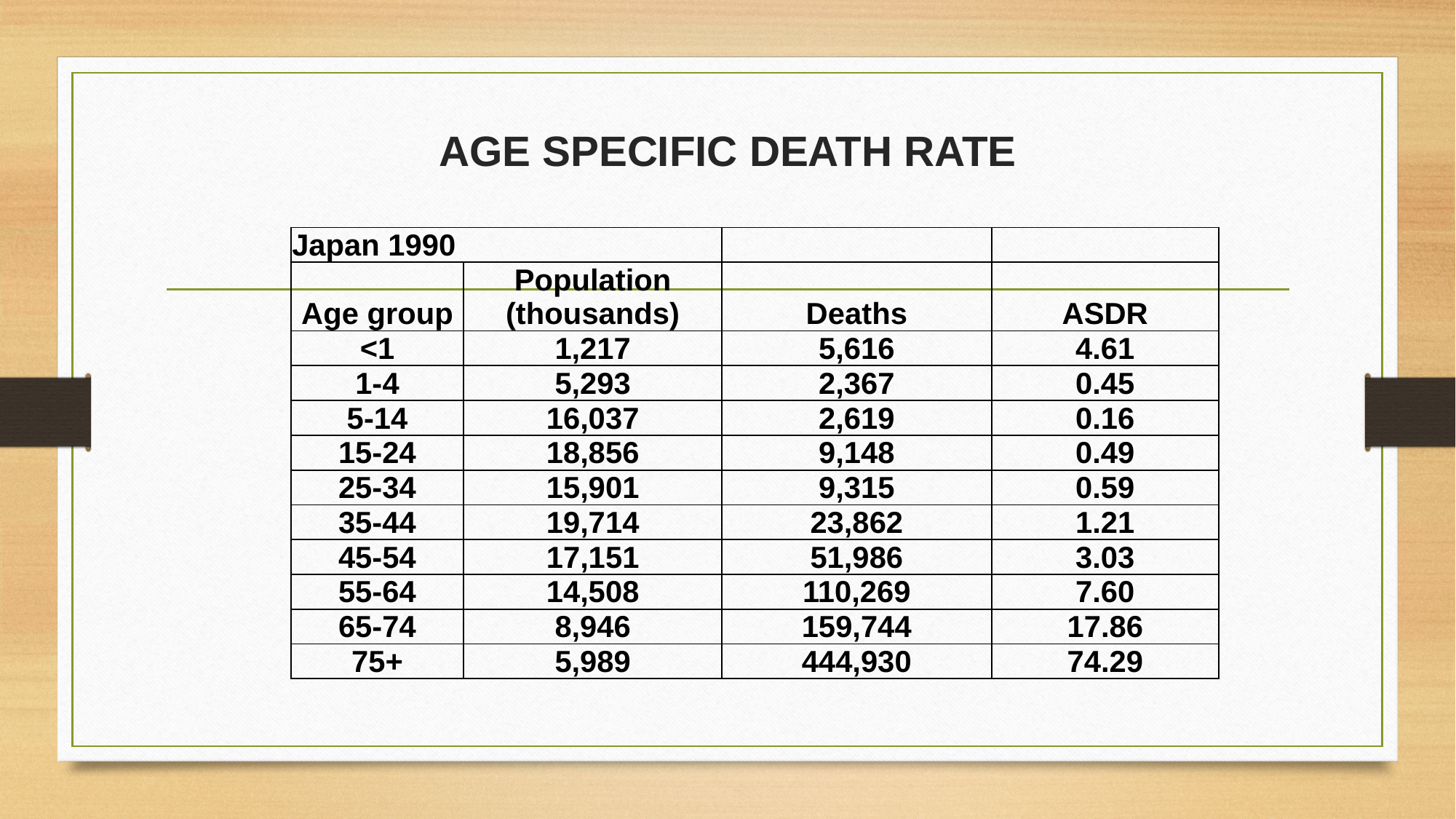

# AGE SPECIFIC DEATH RATE
| Japan 1990 |  |  |  |
| --- | --- | --- | --- |
| Age group | Population (thousands) | Deaths | ASDR |
| <1 | 1,217 | 5,616 | 4.61 |
| 1-4 | 5,293 | 2,367 | 0.45 |
| 5-14 | 16,037 | 2,619 | 0.16 |
| 15-24 | 18,856 | 9,148 | 0.49 |
| 25-34 | 15,901 | 9,315 | 0.59 |
| 35-44 | 19,714 | 23,862 | 1.21 |
| 45-54 | 17,151 | 51,986 | 3.03 |
| 55-64 | 14,508 | 110,269 | 7.60 |
| 65-74 | 8,946 | 159,744 | 17.86 |
| 75+ | 5,989 | 444,930 | 74.29 |